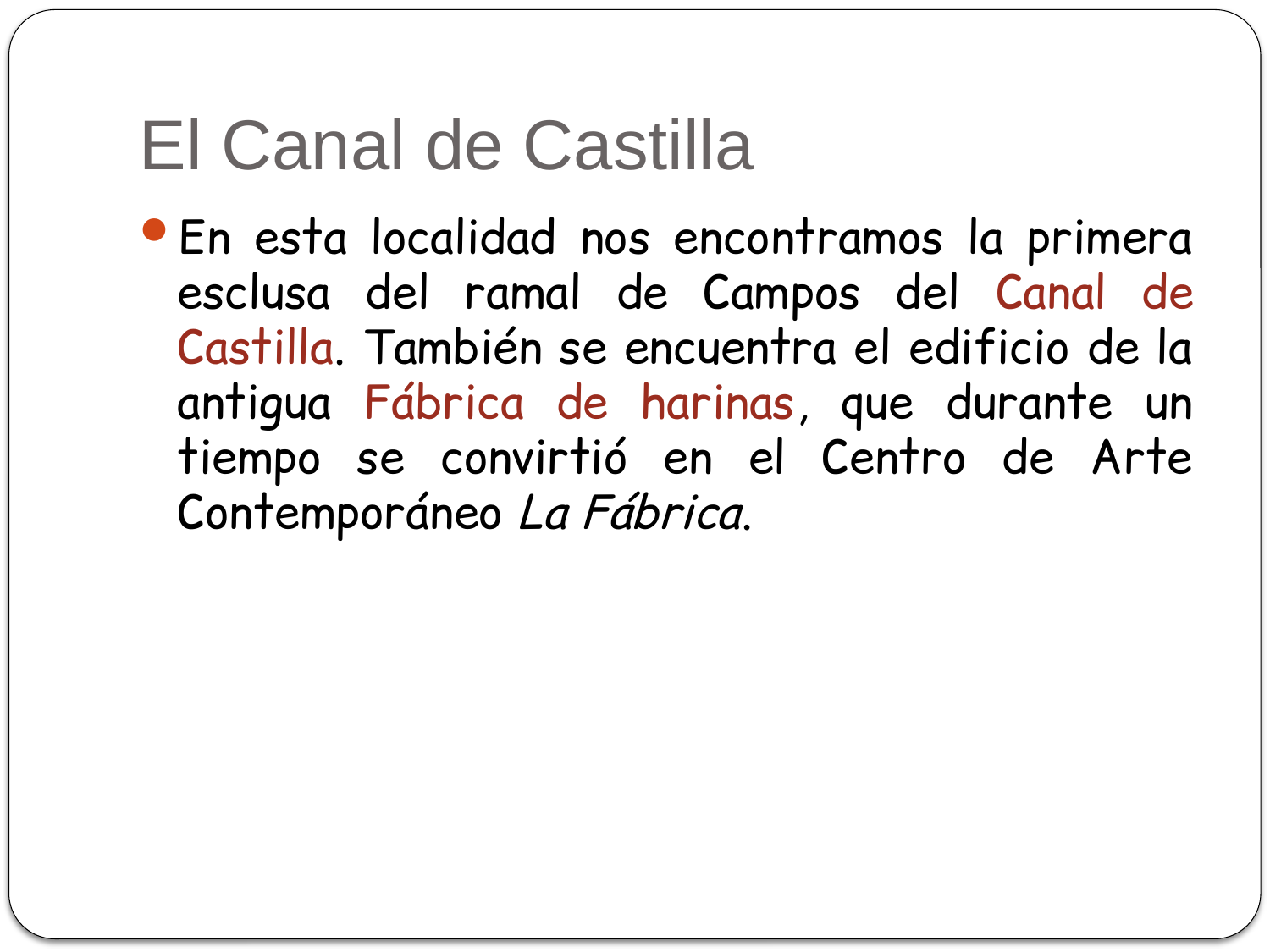

# El Canal de Castilla
En esta localidad nos encontramos la primera esclusa del ramal de Campos del Canal de Castilla. También se encuentra el edificio de la antigua Fábrica de harinas, que durante un tiempo se convirtió en el Centro de Arte Contemporáneo La Fábrica.